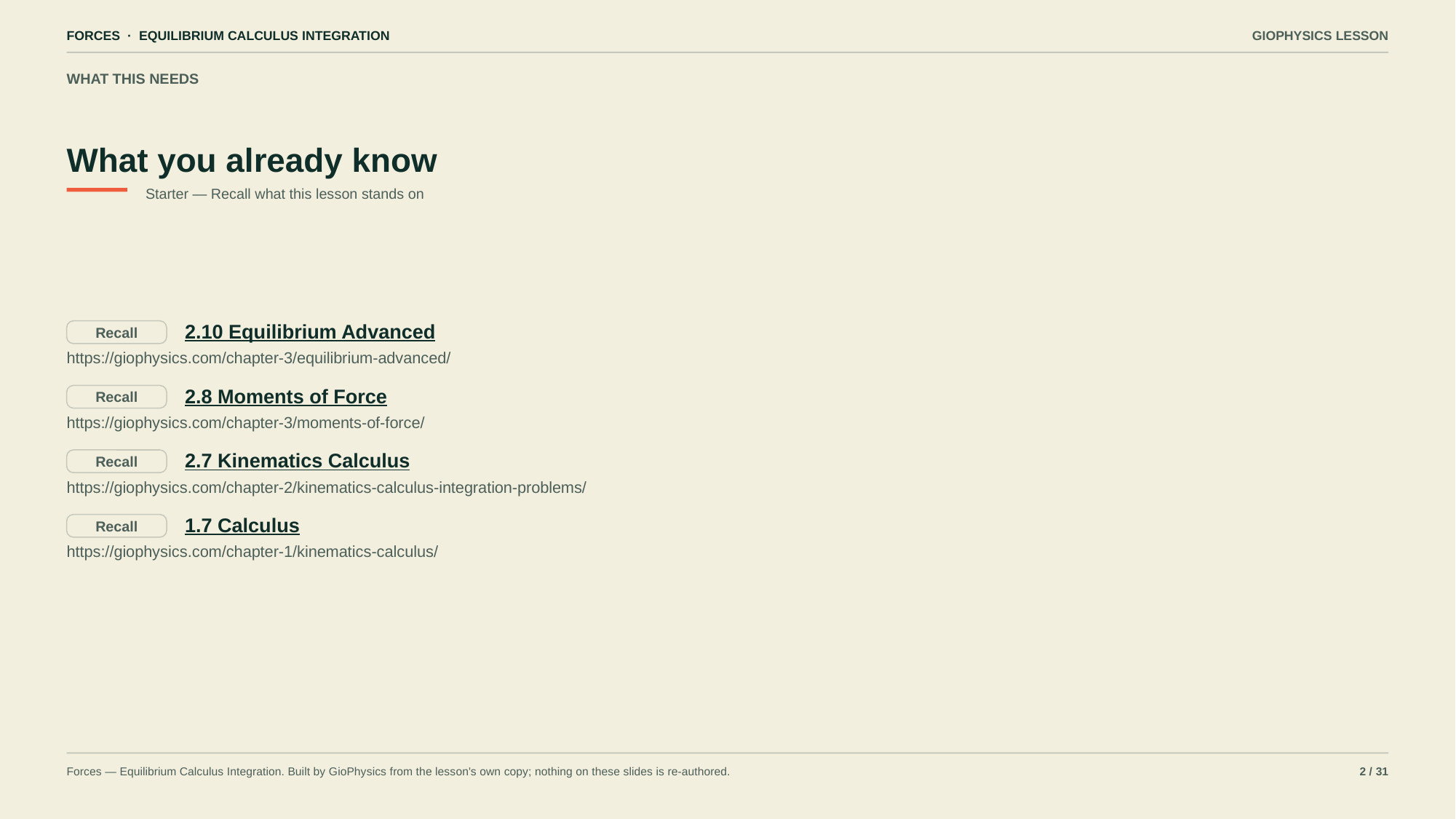

FORCES  ·  EQUILIBRIUM CALCULUS INTEGRATION
GIOPHYSICS LESSON

WHAT THIS NEEDS
What you already know
Starter — Recall what this lesson stands on

2.10 Equilibrium Advanced

Recall
https://giophysics.com/chapter-3/equilibrium-advanced/
2.8 Moments of Force

Recall
https://giophysics.com/chapter-3/moments-of-force/
2.7 Kinematics Calculus

Recall
https://giophysics.com/chapter-2/kinematics-calculus-integration-problems/
1.7 Calculus

Recall
https://giophysics.com/chapter-1/kinematics-calculus/

Forces — Equilibrium Calculus Integration. Built by GioPhysics from the lesson's own copy; nothing on these slides is re-authored.
2 / 31